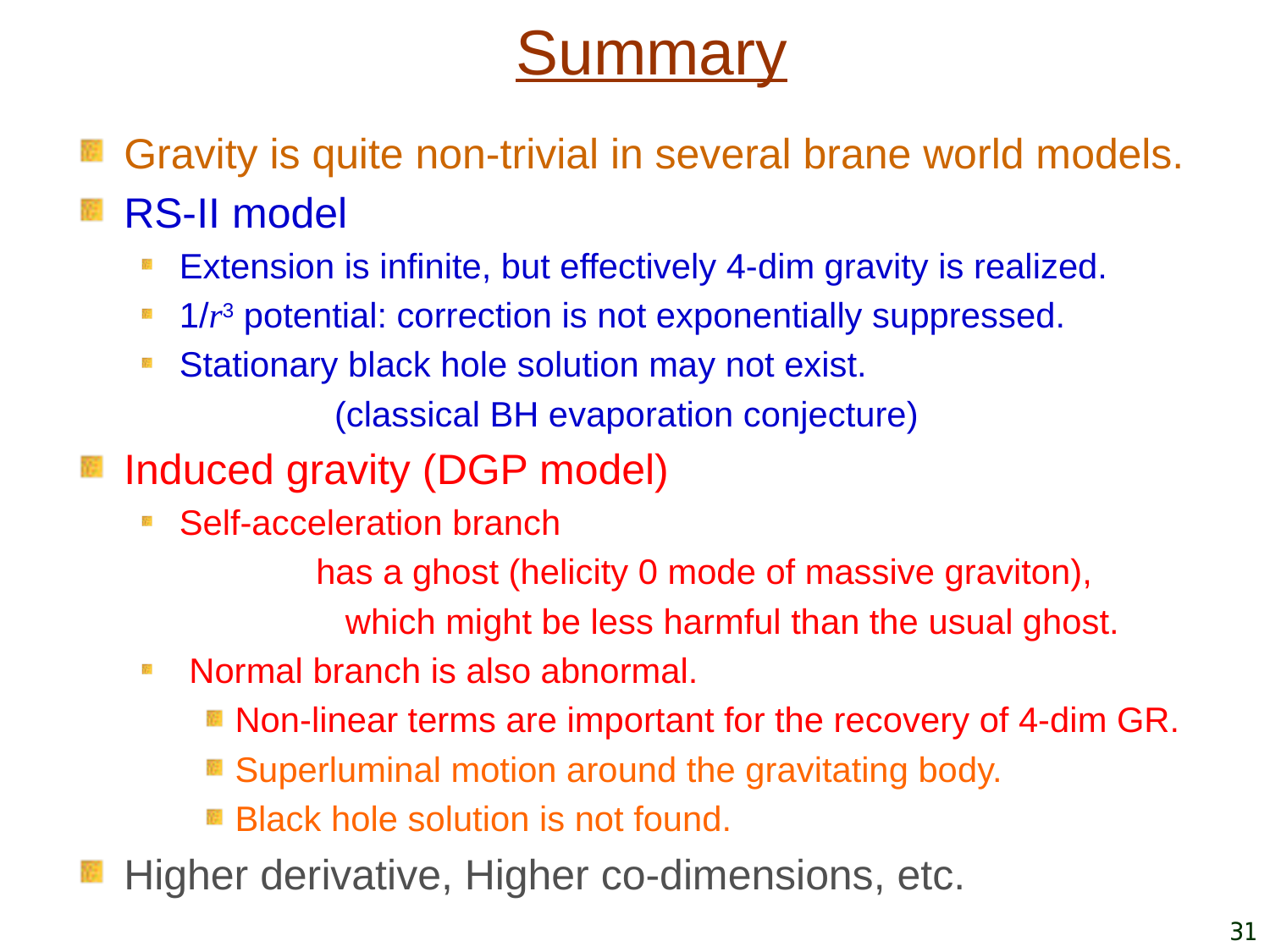

# Summary
Gravity is quite non-trivial in several brane world models.
RS-II model
Extension is infinite, but effectively 4-dim gravity is realized.
1/r3 potential: correction is not exponentially suppressed.
Stationary black hole solution may not exist.
                    (classical BH evaporation conjecture)
Induced gravity (DGP model)
Self-acceleration branch
		 has a ghost (helicity 0 mode of massive graviton),
 	 	    which might be less harmful than the usual ghost.
 Normal branch is also abnormal.
Non-linear terms are important for the recovery of 4-dim GR.
Superluminal motion around the gravitating body.
Black hole solution is not found.
Higher derivative, Higher co-dimensions, etc.

31